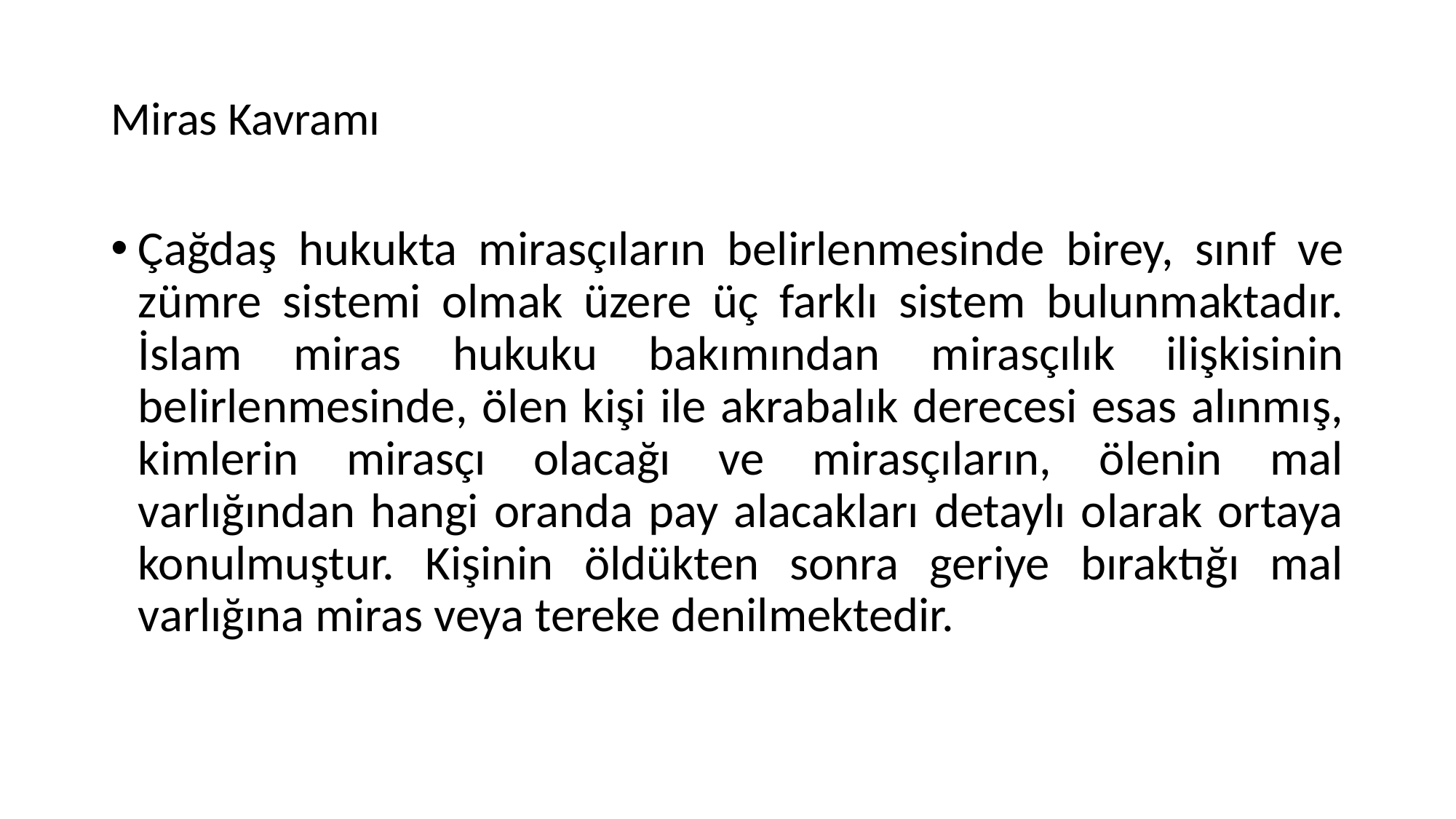

# Miras Kavramı
Çağdaş hukukta mirasçıların belirlenmesinde birey, sınıf ve zümre sistemi olmak üzere üç farklı sistem bulunmaktadır. İslam miras hukuku bakımından mirasçılık ilişkisinin belirlenmesinde, ölen kişi ile akrabalık derecesi esas alınmış, kimlerin mirasçı olacağı ve mirasçıların, ölenin mal varlığından hangi oranda pay alacakları detaylı olarak ortaya konulmuştur. Kişinin öldükten sonra geriye bıraktığı mal varlığına miras veya tereke denilmektedir.